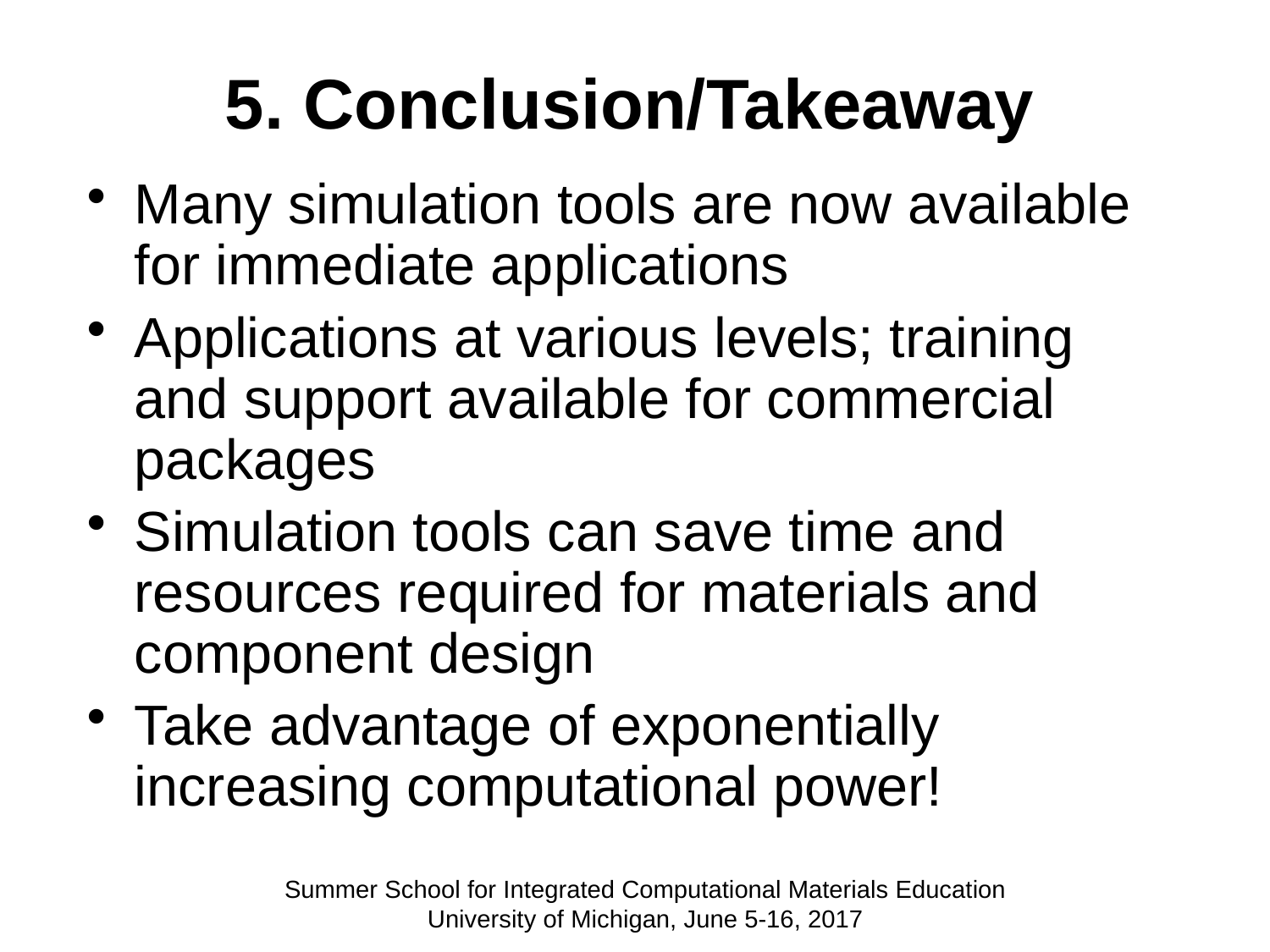

# 5. Conclusion/Takeaway
Many simulation tools are now available for immediate applications
Applications at various levels; training and support available for commercial packages
Simulation tools can save time and resources required for materials and component design
Take advantage of exponentially increasing computational power!
Summer School for Integrated Computational Materials Education University of Michigan, June 5-16, 2017